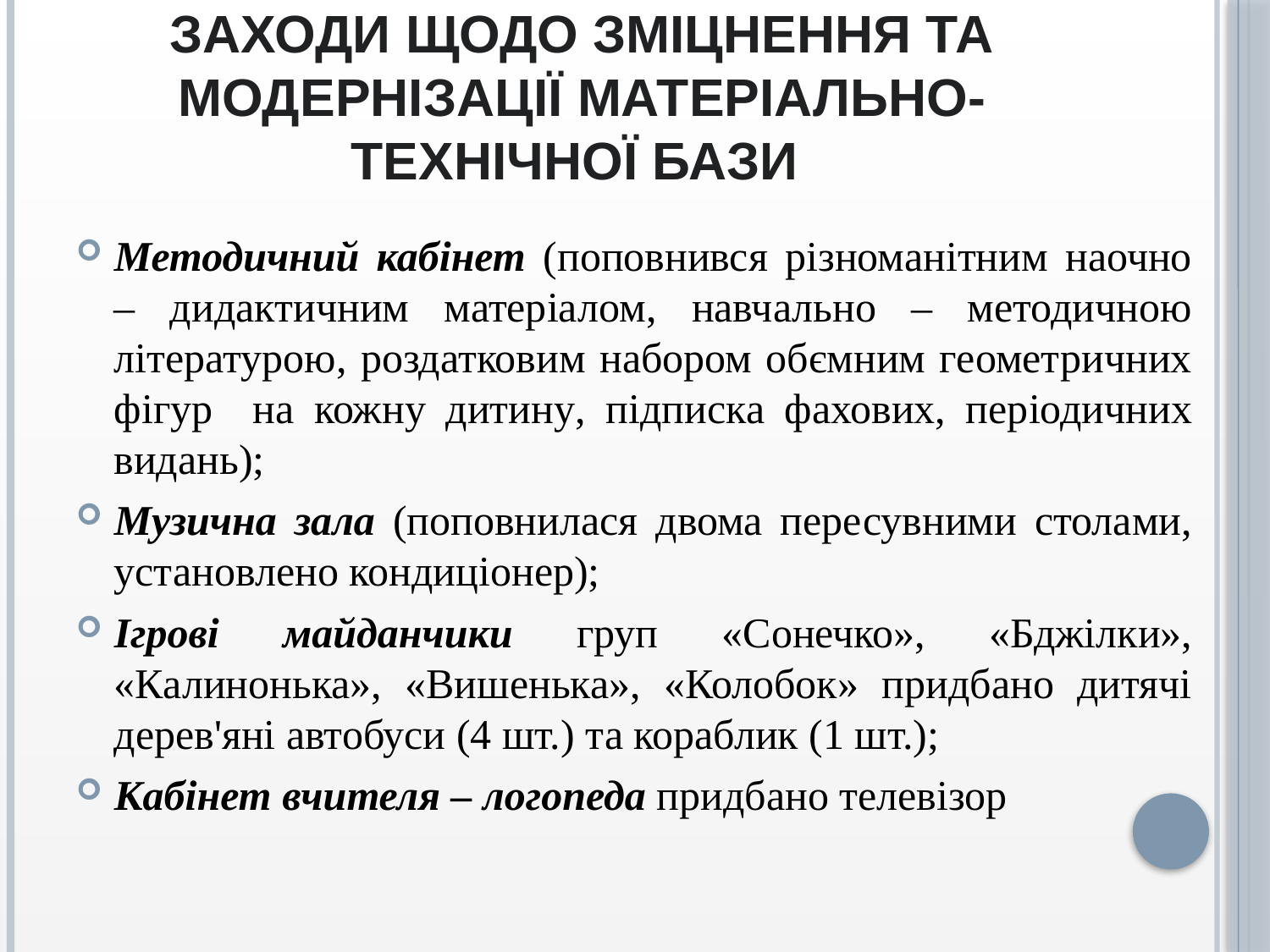

# заходи щодо зміцнення та модернізації матеріально-технічної бази
Методичний кабінет (поповнився різноманітним наочно – дидактичним матеріалом, навчально – методичною літературою, роздатковим набором обємним геометричних фігур  на кожну дитину, підписка фахових, періодичних видань);
Музична зала (поповнилася двома пересувними столами, установлено кондиціонер);
Ігрові майданчики груп «Сонечко», «Бджілки», «Калинонька», «Вишенька», «Колобок» придбано дитячі дерев'яні автобуси (4 шт.) та кораблик (1 шт.);
Кабінет вчителя – логопеда придбано телевізор